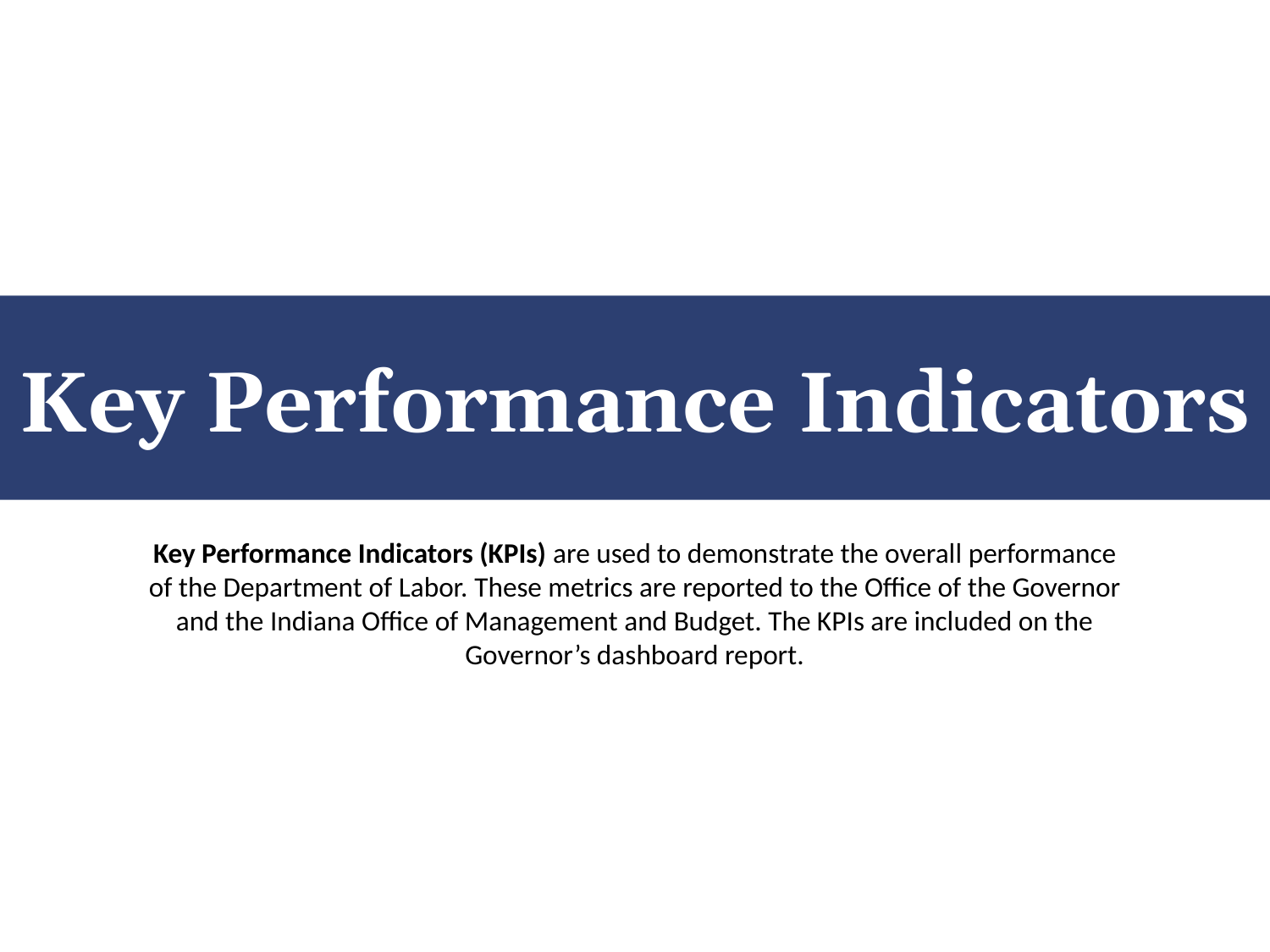

# Key Performance Indicators
Key Performance Indicators (KPIs) are used to demonstrate the overall performance of the Department of Labor. These metrics are reported to the Office of the Governor and the Indiana Office of Management and Budget. The KPIs are included on the Governor’s dashboard report.